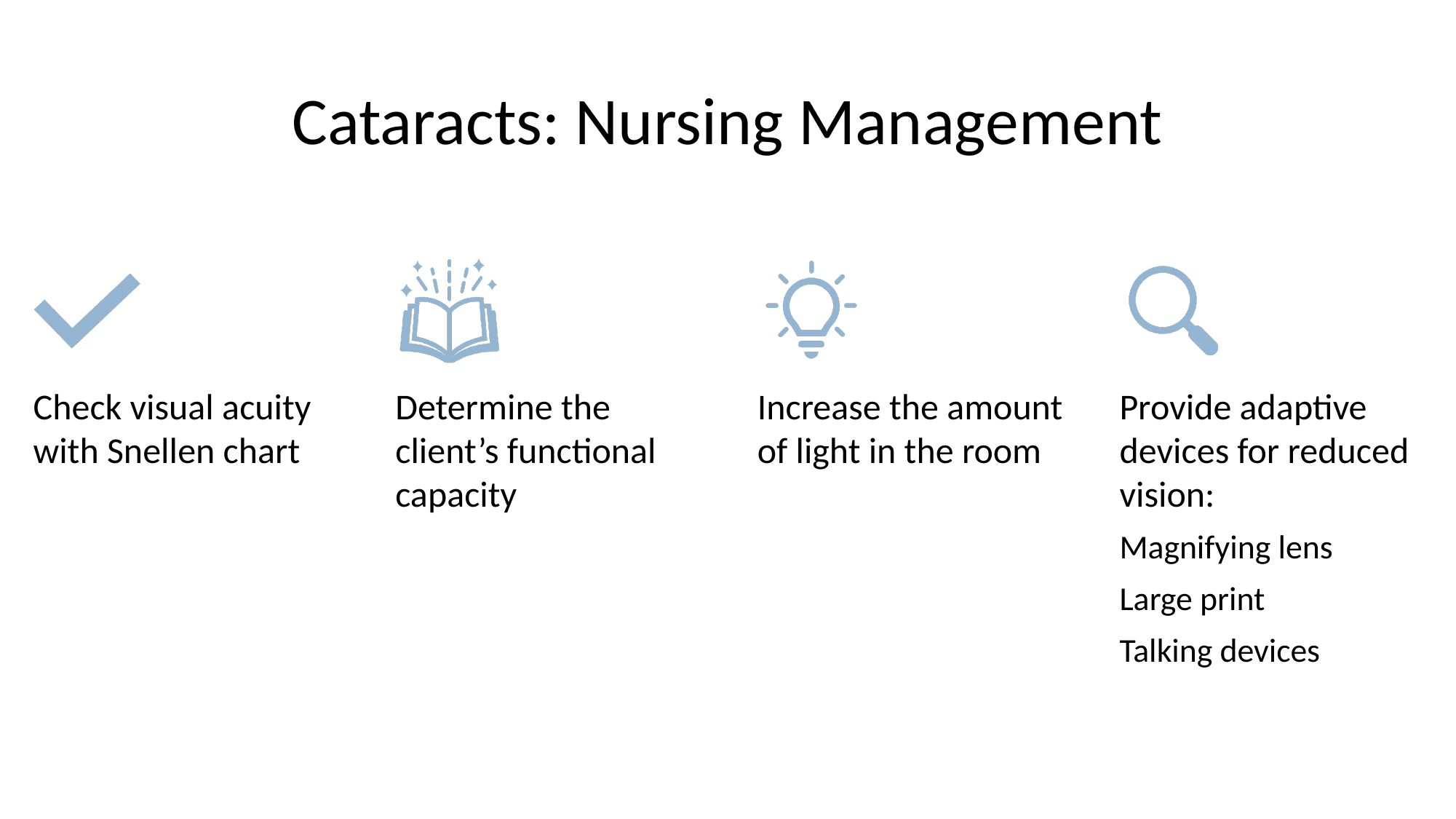

# Cataracts: Nursing Management
Check visual acuity with Snellen chart
Determine the client’s functional capacity
Increase the amount of light in the room
Provide adaptive devices for reduced vision:
Magnifying lens
Large print
Talking devices